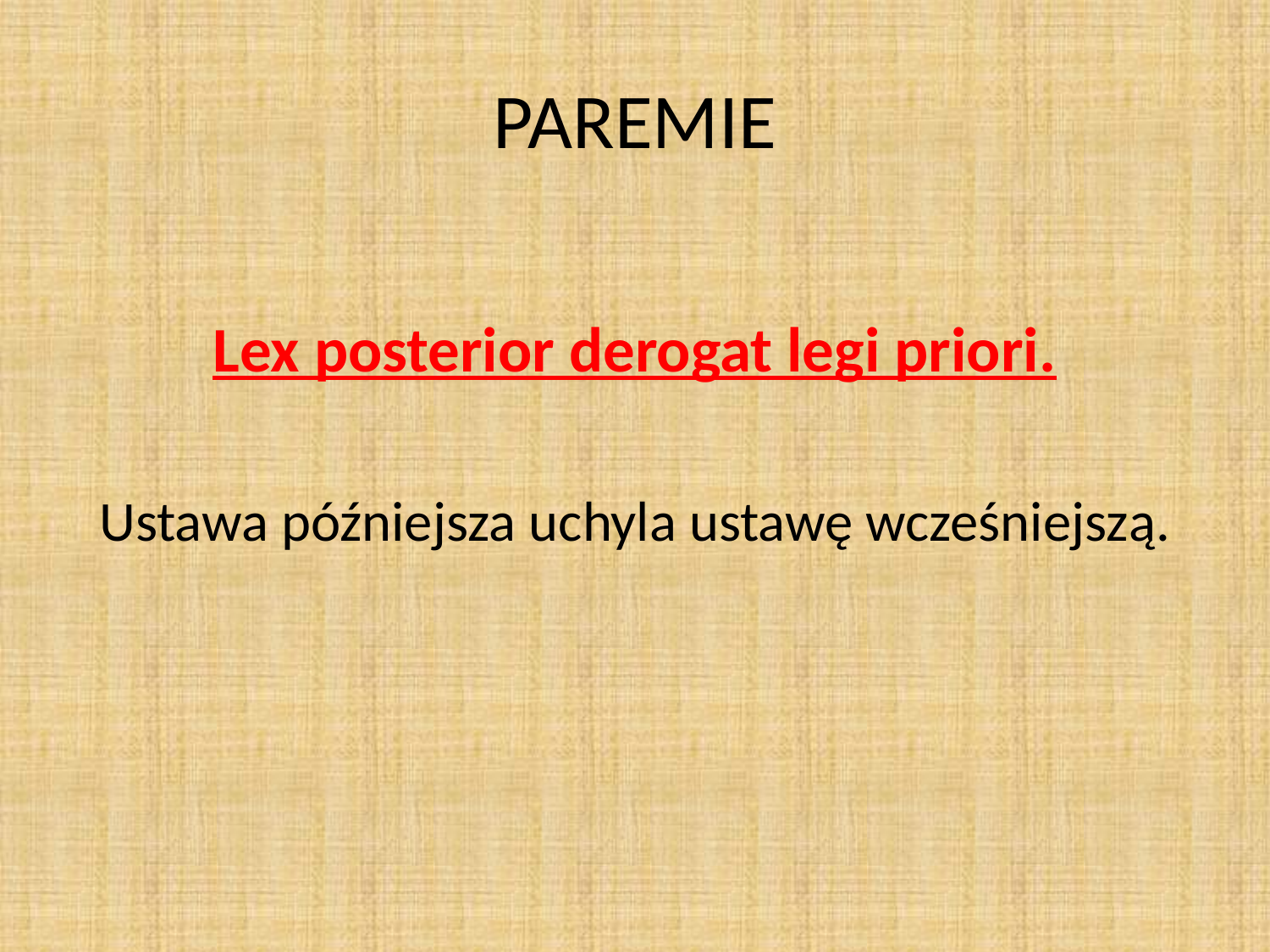

# PAREMIE
Lex posterior derogat legi priori.

Ustawa późniejsza uchyla ustawę wcześniejszą.